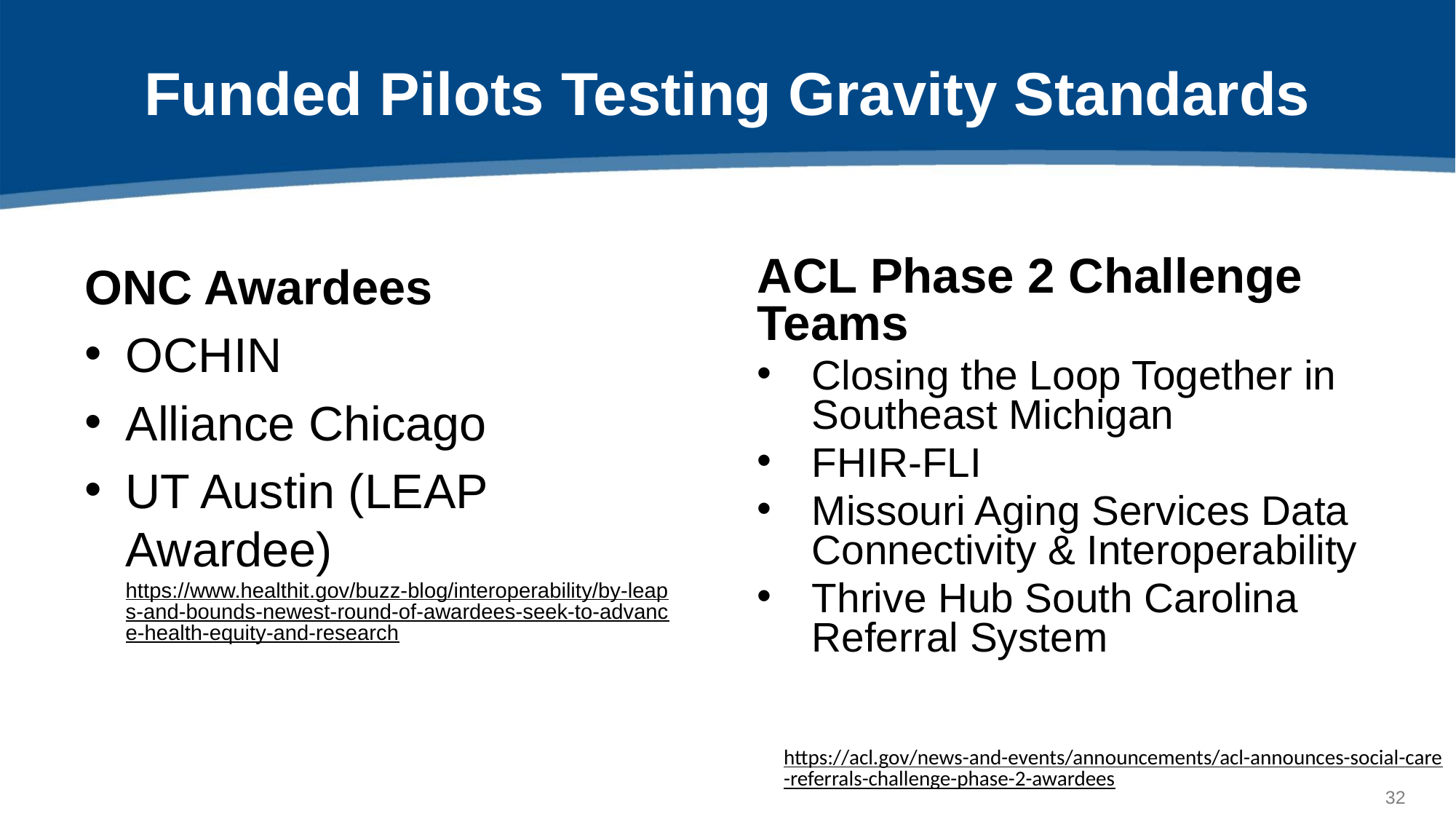

# Funded Pilots Testing Gravity Standards
ONC Awardees
OCHIN
Alliance Chicago
UT Austin (LEAP Awardee) https://www.healthit.gov/buzz-blog/interoperability/by-leaps-and-bounds-newest-round-of-awardees-seek-to-advance-health-equity-and-research
ACL Phase 2 Challenge Teams
Closing the Loop Together in Southeast Michigan
FHIR-FLI
Missouri Aging Services Data Connectivity & Interoperability
Thrive Hub South Carolina Referral System
https://acl.gov/news-and-events/announcements/acl-announces-social-care-referrals-challenge-phase-2-awardees
32